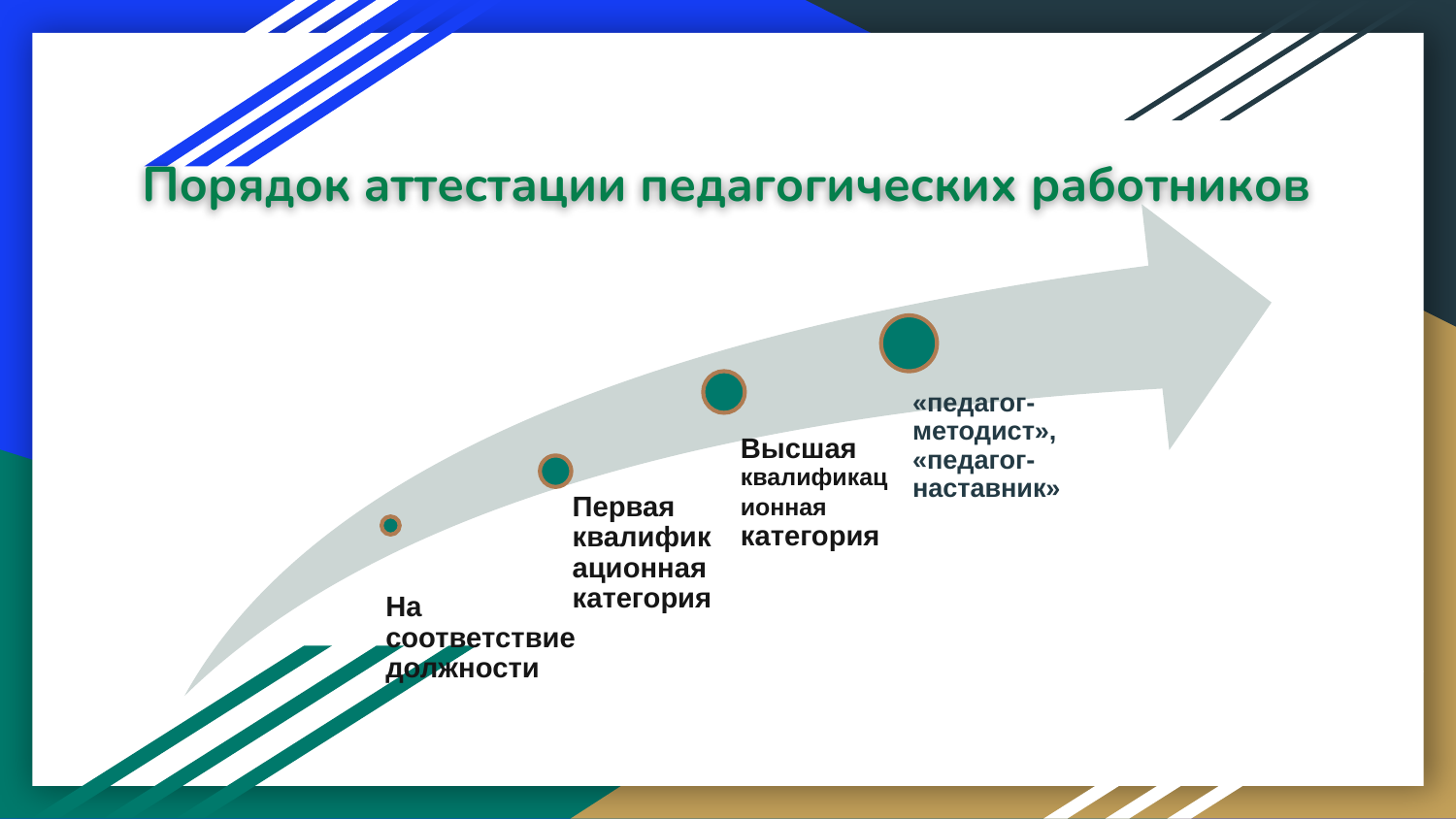

# Порядок аттестации педагогических работников
На соответствие должности
Первая квалификационная категория
Высшая  квалификационная  категория
«педагог-методист», «педагог-наставник»